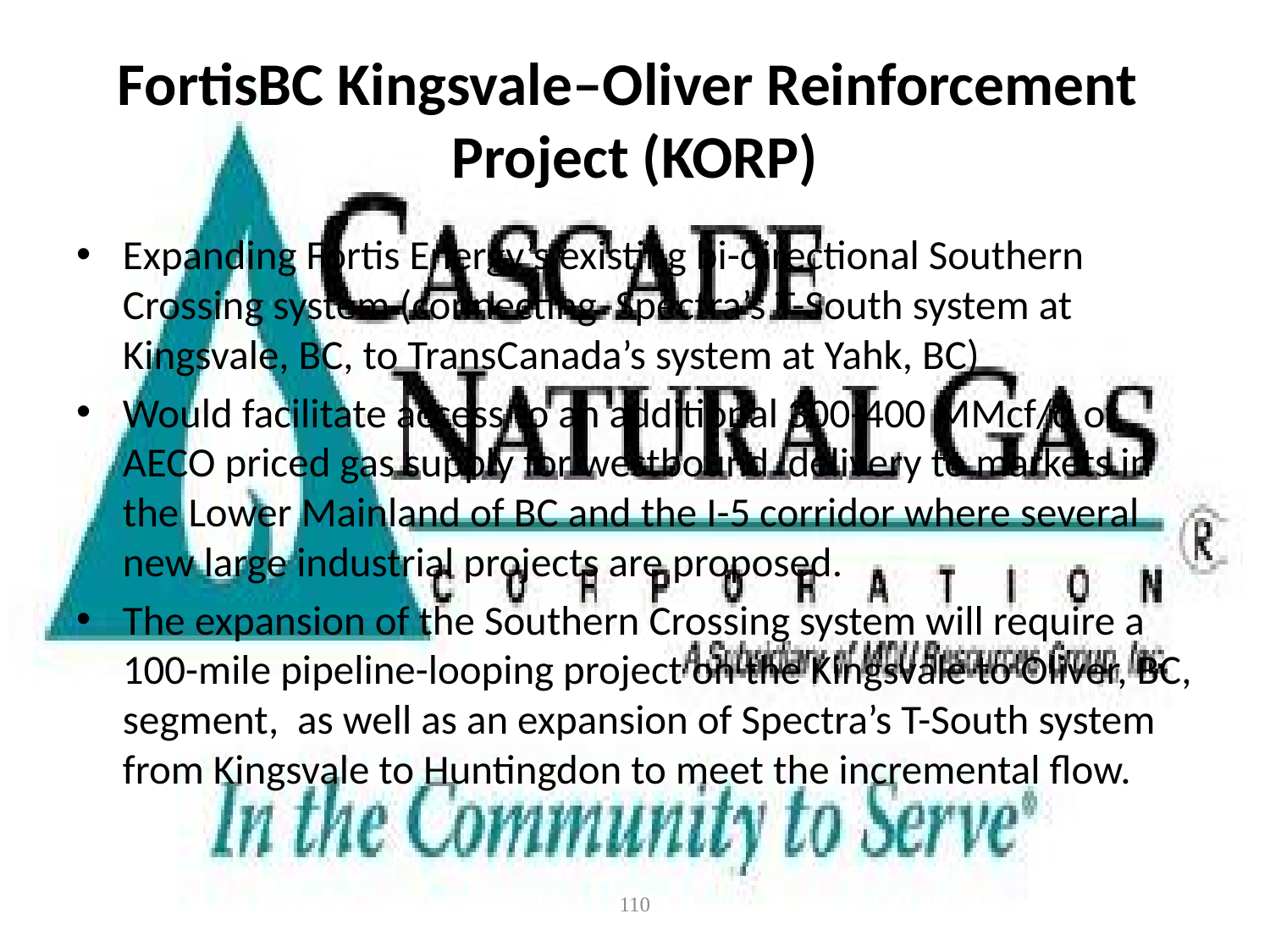

# FortisBC Kingsvale–Oliver Reinforcement  Project (KORP)
Expanding Fortis Energy’s existing bi-directional Southern Crossing system (connecting  Spectra’s T-South system at Kingsvale, BC, to TransCanada’s system at Yahk, BC)
Would facilitate access to an additional 300-400 MMcf/d of AECO priced gas supply for westbound  delivery to markets in the Lower Mainland of BC and the I-5 corridor where several new large industrial projects are proposed.
The expansion of the Southern Crossing system will require a 100-mile pipeline-looping project on the Kingsvale to Oliver, BC, segment,  as well as an expansion of Spectra’s T-South system from Kingsvale to Huntingdon to meet the incremental flow.

110
CONFIDENTIAL - for discussion purposes only